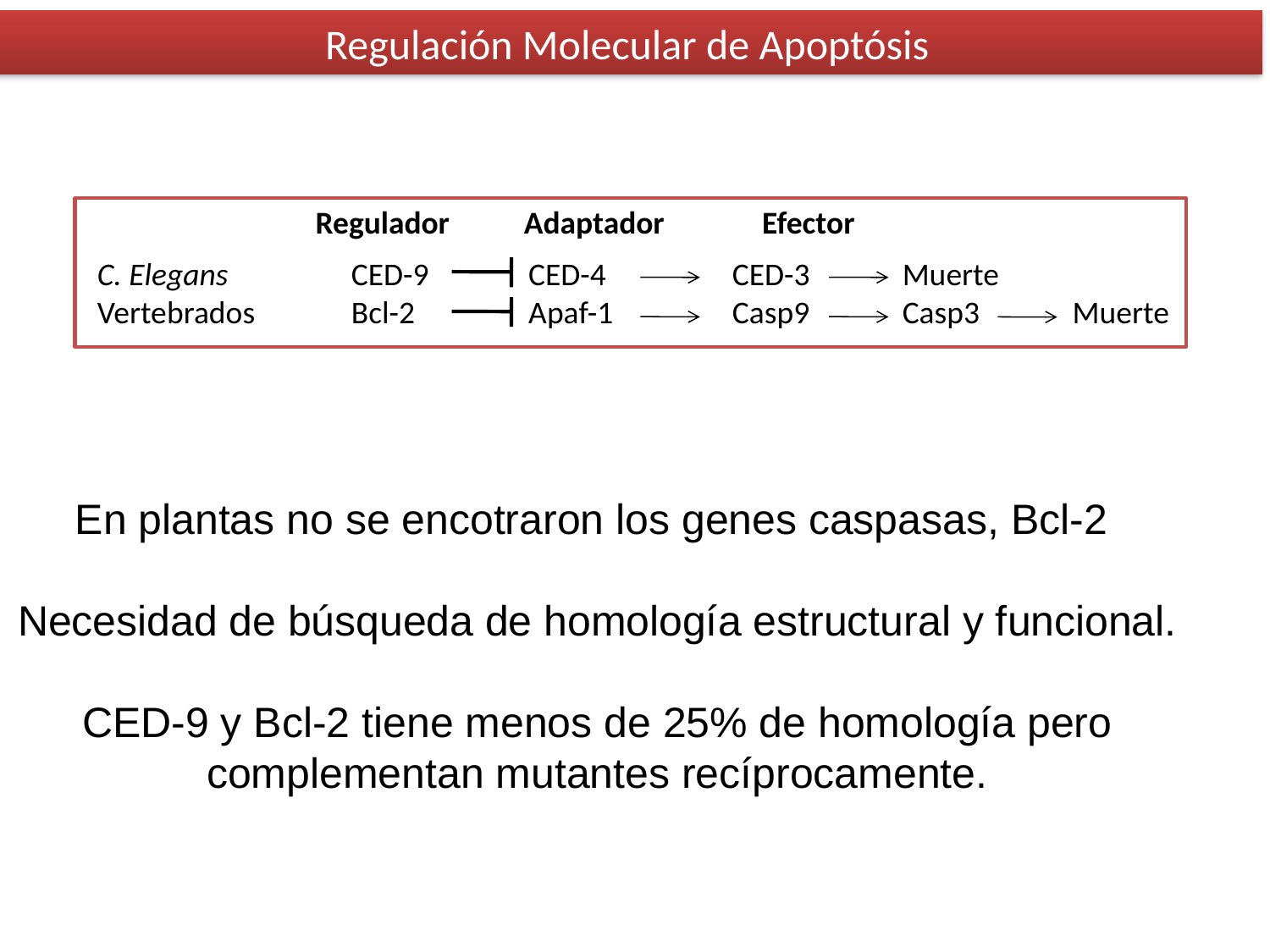

Regulación Molecular de Apoptósis
Regulador
Adaptador
Efector

C. Elegans	CED-9	       CED-4	CED-3	      Muerte
Vertebrados	Bcl-2	       Apaf-1	Casp9	      Casp3	            Muerte
En plantas no se encotraron los genes caspasas, Bcl-2

Necesidad de búsqueda de homología estructural y funcional.

CED-9 y Bcl-2 tiene menos de 25% de homología pero complementan mutantes recíprocamente.